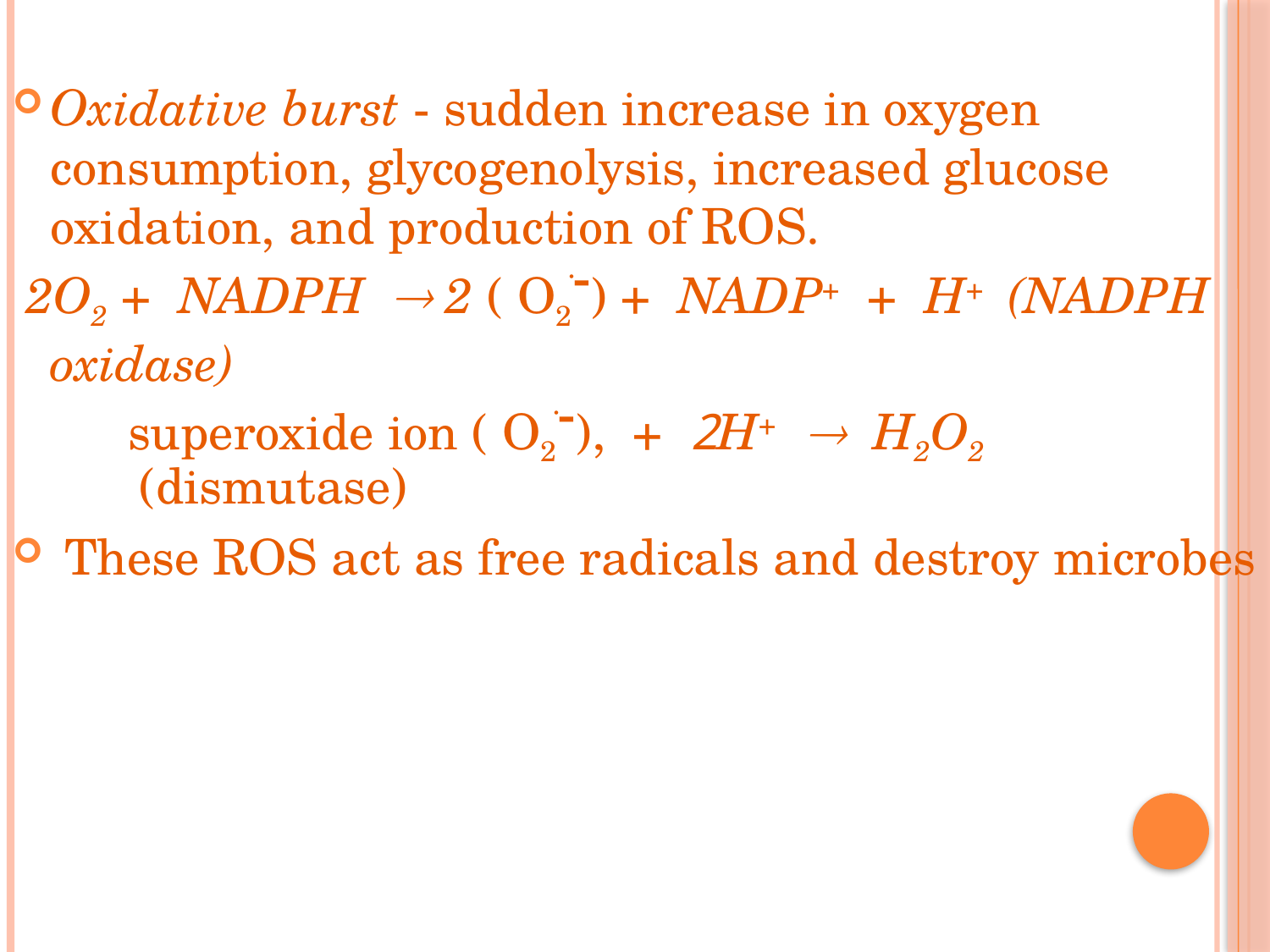

Oxidative burst - sudden increase in oxygen consumption, glycogenolysis, increased glucose oxidation, and production of ROS.
 2O2 +  NADPH  → 2 ( O2ֺ־) +  NADP+  +  H+   (NADPH oxidase)
 superoxide ion ( O2ֺ־),  +  2H+   →  H2O2  (dismutase)
 These ROS act as free radicals and destroy microbes